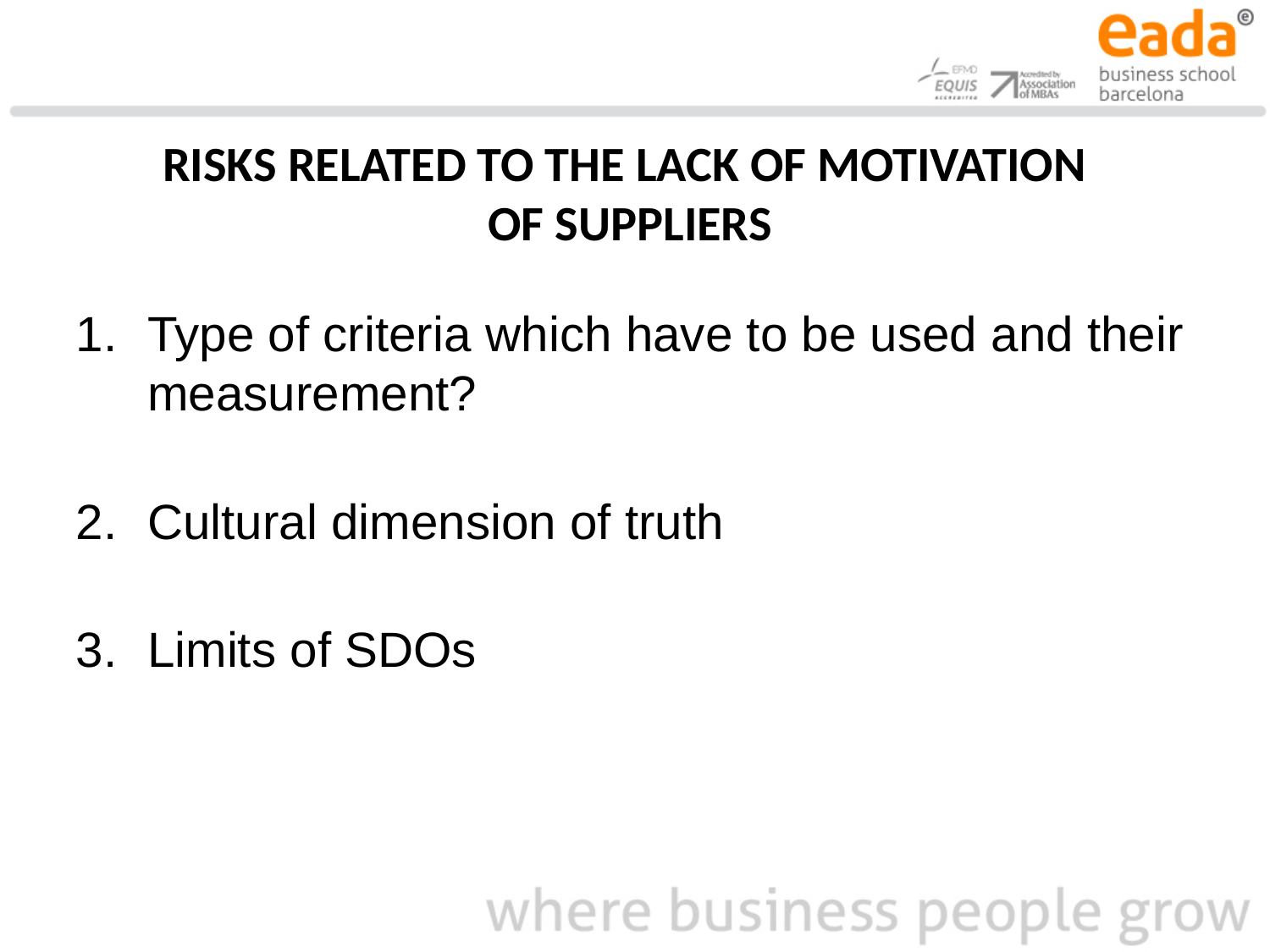

# RISKS RELATED TO THE LACK OF MOTIVATION OF SUPPLIERS
Type of criteria which have to be used and their measurement?
Cultural dimension of truth
Limits of SDOs